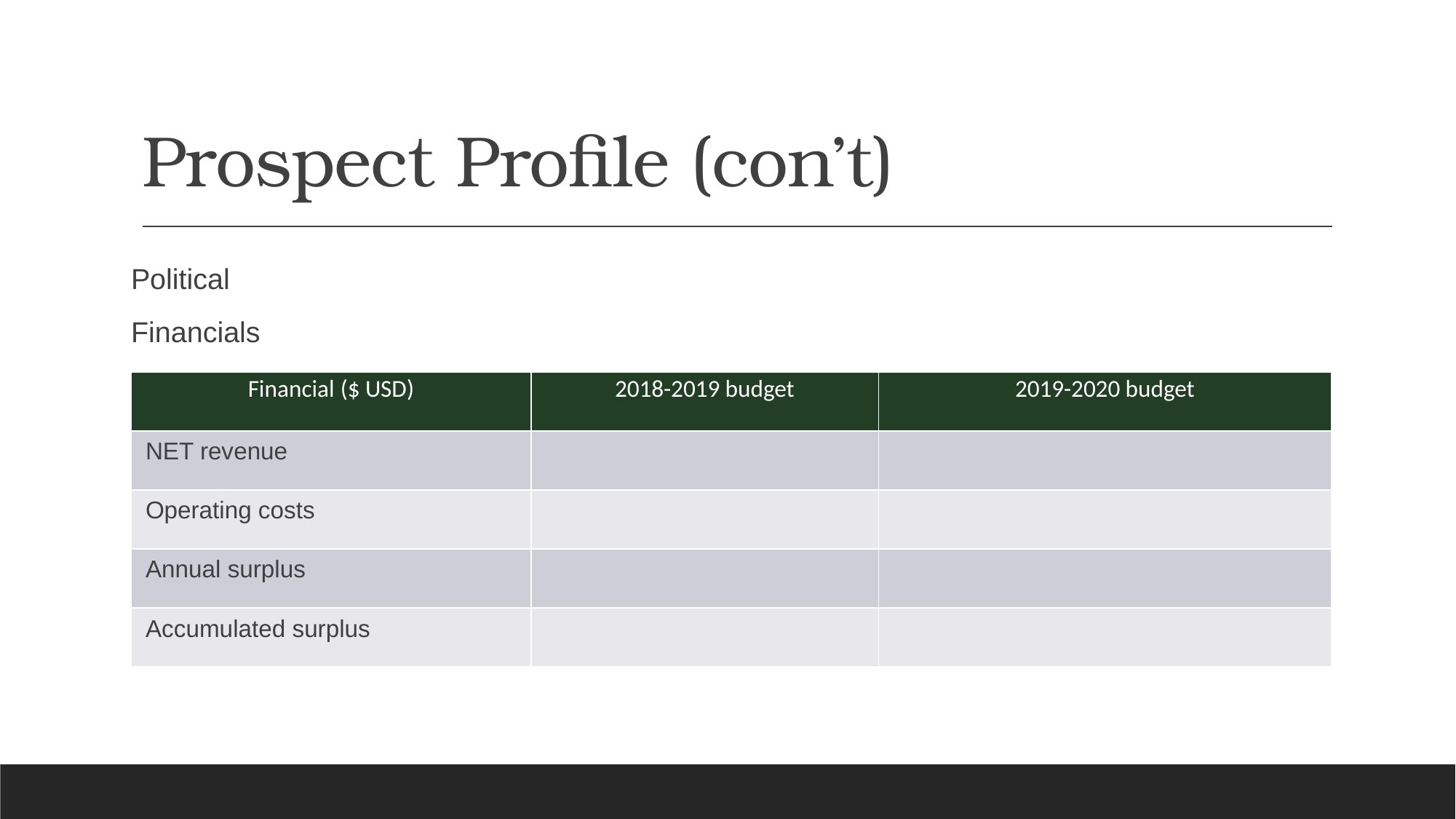

# Prospect Profile (con’t)
Political
Financials

| Financial ($ USD) | 2018-2019 budget | 2019-2020 budget |
| --- | --- | --- |
| NET revenue |  |  |
| Operating costs |  |  |
| Annual surplus |  |  |
| Accumulated surplus |  |  |